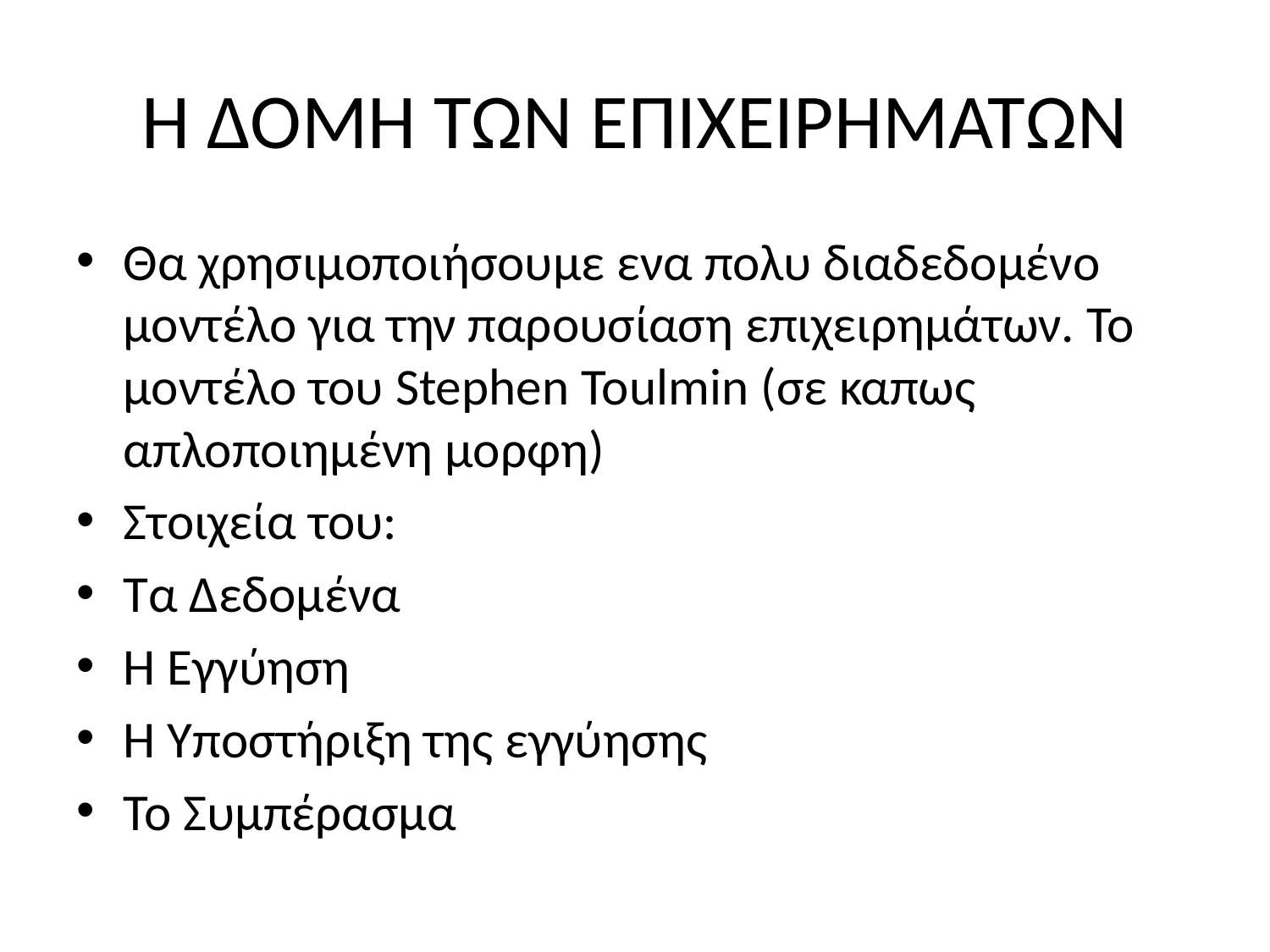

# Η ΔΟΜΗ ΤΩΝ ΕΠΙΧΕΙΡΗΜΑΤΩΝ
Θα χρησιμοποιήσουμε ενα πολυ διαδεδομένο μοντέλο για την παρουσίαση επιχειρημάτων. Το μοντέλο του Stephen Toulmin (σε καπως απλοποιημένη μορφη)
Στοιχεία του:
Τα Δεδομένα
Η Εγγύηση
Η Υποστήριξη της εγγύησης
Το Συμπέρασμα